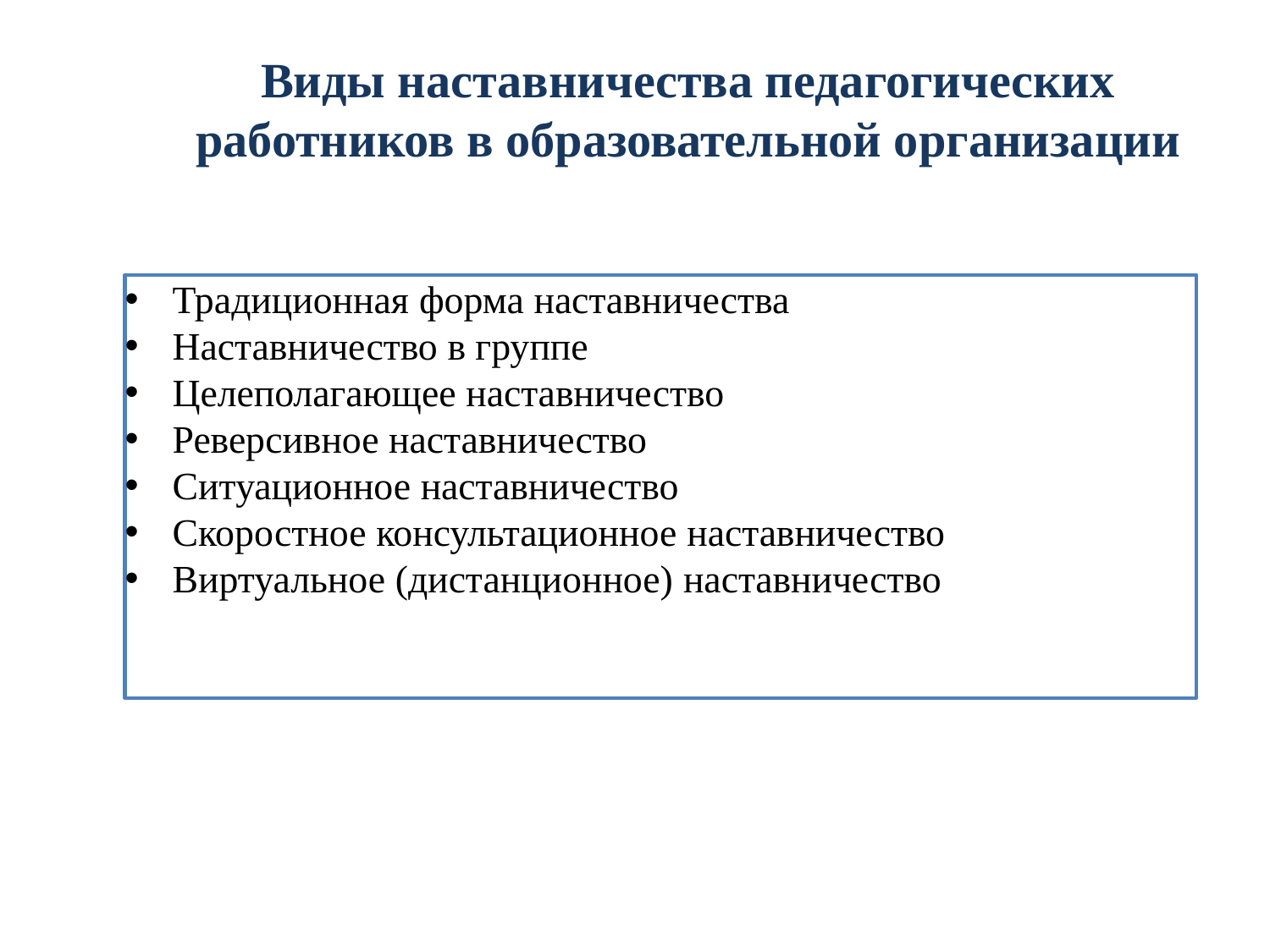

Виды наставничества педагогических работников в образовательной организации
Традиционная форма наставничества
Наставничество в группе
Целеполагающее наставничество
Реверсивное наставничество
Ситуационное наставничество
Скоростное консультационное наставничество
Виртуальное (дистанционное) наставничество